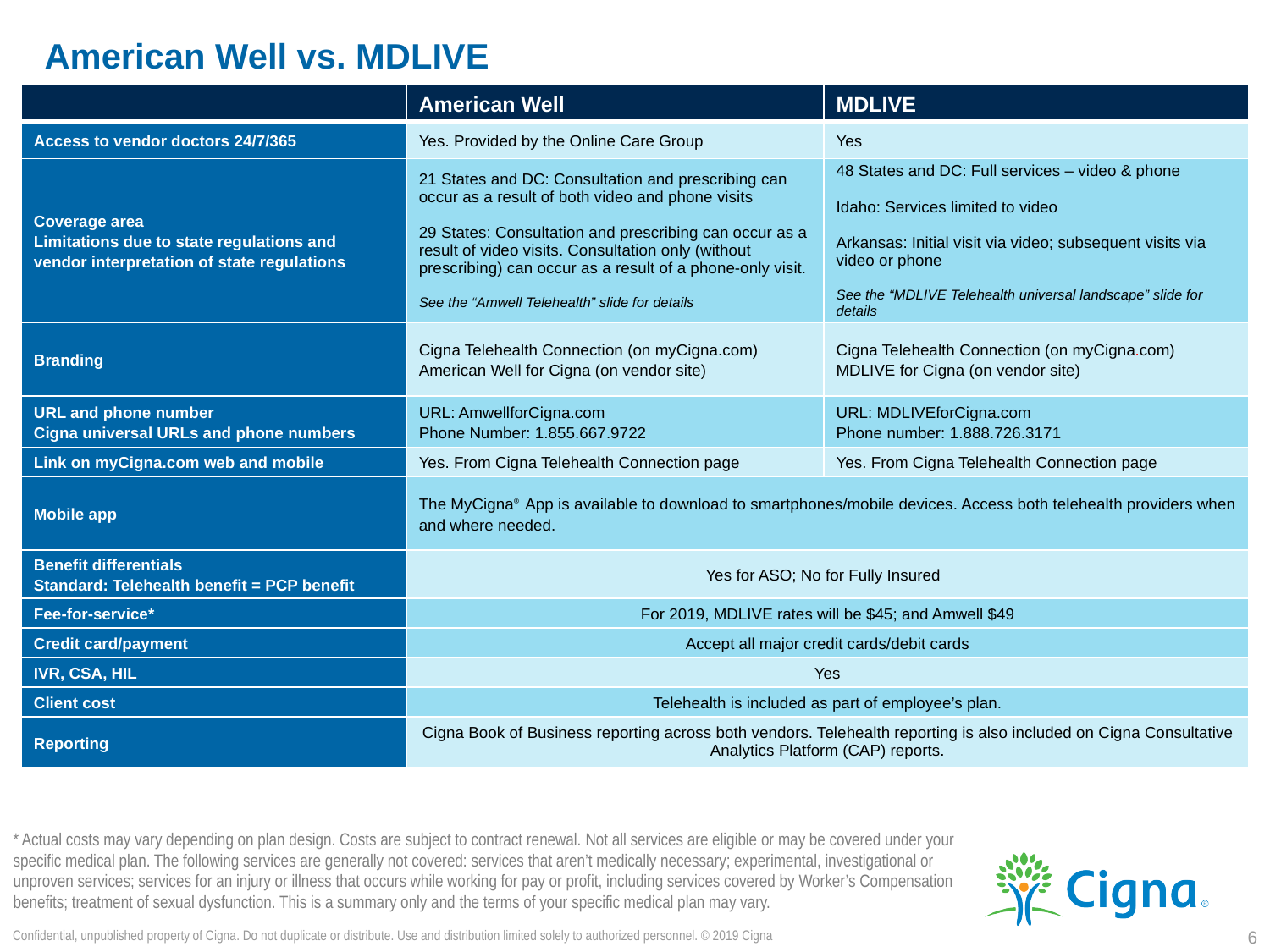

# American Well vs. MDLIVE
|  | American Well | MDLIVE |
| --- | --- | --- |
| Access to vendor doctors 24/7/365 | Yes. Provided by the Online Care Group | Yes |
| Coverage area Limitations due to state regulations and vendor interpretation of state regulations | 21 States and DC: Consultation and prescribing can occur as a result of both video and phone visits 29 States: Consultation and prescribing can occur as a result of video visits. Consultation only (without prescribing) can occur as a result of a phone-only visit. See the “Amwell Telehealth” slide for details | 48 States and DC: Full services – video & phone Idaho: Services limited to video Arkansas: Initial visit via video; subsequent visits via video or phone See the “MDLIVE Telehealth universal landscape” slide for details |
| Branding | Cigna Telehealth Connection (on myCigna.com) American Well for Cigna (on vendor site) | Cigna Telehealth Connection (on myCigna.com) MDLIVE for Cigna (on vendor site) |
| URL and phone number Cigna universal URLs and phone numbers | URL: AmwellforCigna.com Phone Number: 1.855.667.9722 | URL: MDLIVEforCigna.com Phone number: 1.888.726.3171 |
| Link on myCigna.com web and mobile | Yes. From Cigna Telehealth Connection page | Yes. From Cigna Telehealth Connection page |
| Mobile app | The MyCigna® App is available to download to smartphones/mobile devices. Access both telehealth providers when and where needed. |  |
| Benefit differentials Standard: Telehealth benefit = PCP benefit | Yes for ASO; No for Fully Insured |  |
| Fee-for-service\* | For 2019, MDLIVE rates will be $45; and Amwell $49 |  |
| Credit card/payment | Accept all major credit cards/debit cards |  |
| IVR, CSA, HIL | Yes |  |
| Client cost | Telehealth is included as part of employee’s plan. |  |
| Reporting | Cigna Book of Business reporting across both vendors. Telehealth reporting is also included on Cigna Consultative Analytics Platform (CAP) reports. |  |
* Actual costs may vary depending on plan design. Costs are subject to contract renewal. Not all services are eligible or may be covered under your specific medical plan. The following services are generally not covered: services that aren’t medically necessary; experimental, investigational or unproven services; services for an injury or illness that occurs while working for pay or profit, including services covered by Worker’s Compensation benefits; treatment of sexual dysfunction. This is a summary only and the terms of your specific medical plan may vary.
Confidential, unpublished property of Cigna. Do not duplicate or distribute. Use and distribution limited solely to authorized personnel. © 2019 Cigna
6